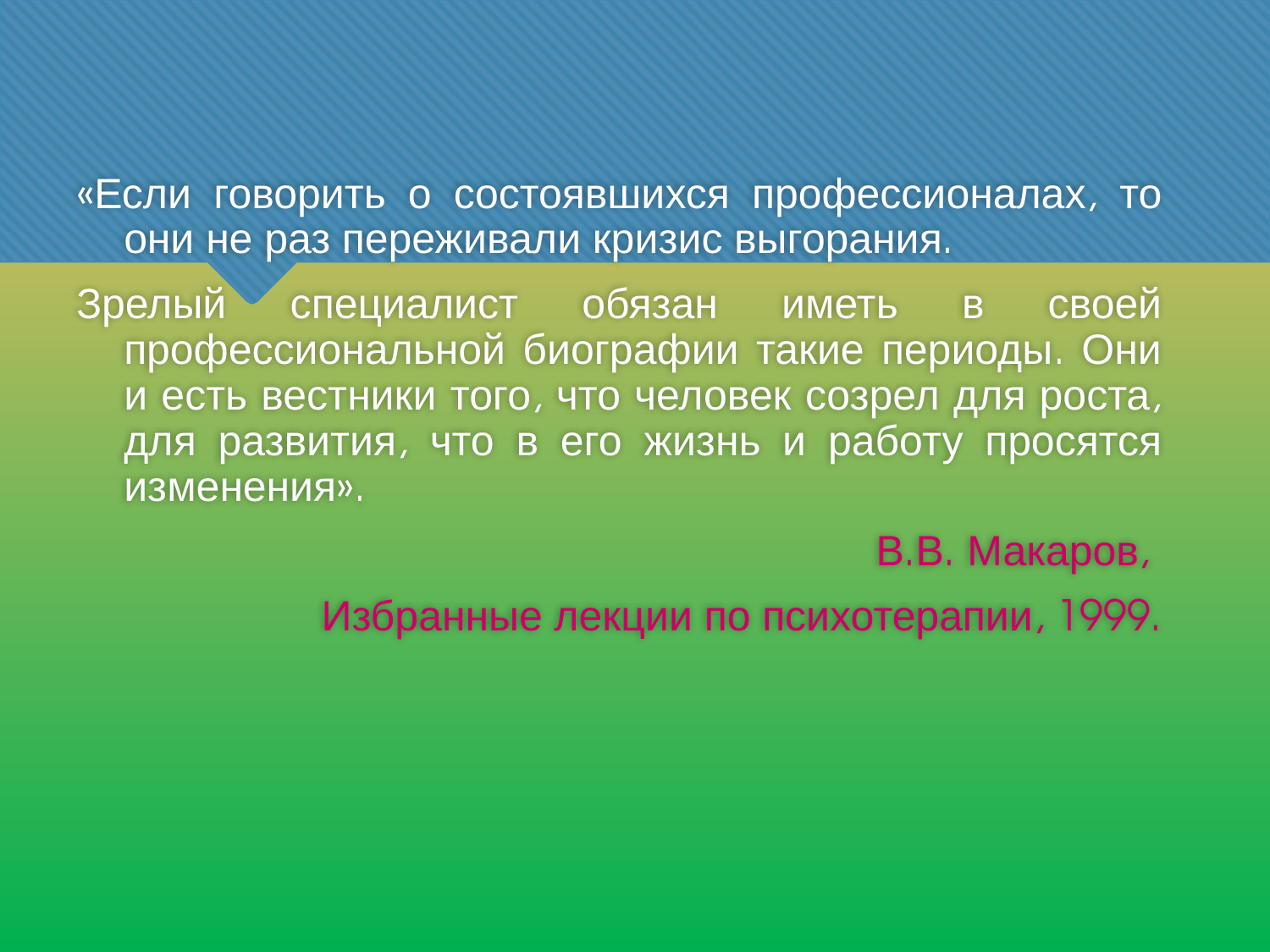

«Если говорить о состоявшихся профессионалах, то они не раз переживали кризис выгорания.
Зрелый специалист обязан иметь в своей профессиональной биографии такие периоды. Они и есть вестники того, что человек созрел для роста, для развития, что в его жизнь и работу просятся изменения».
В.В. Макаров,
Избранные лекции по психотерапии, 1999.